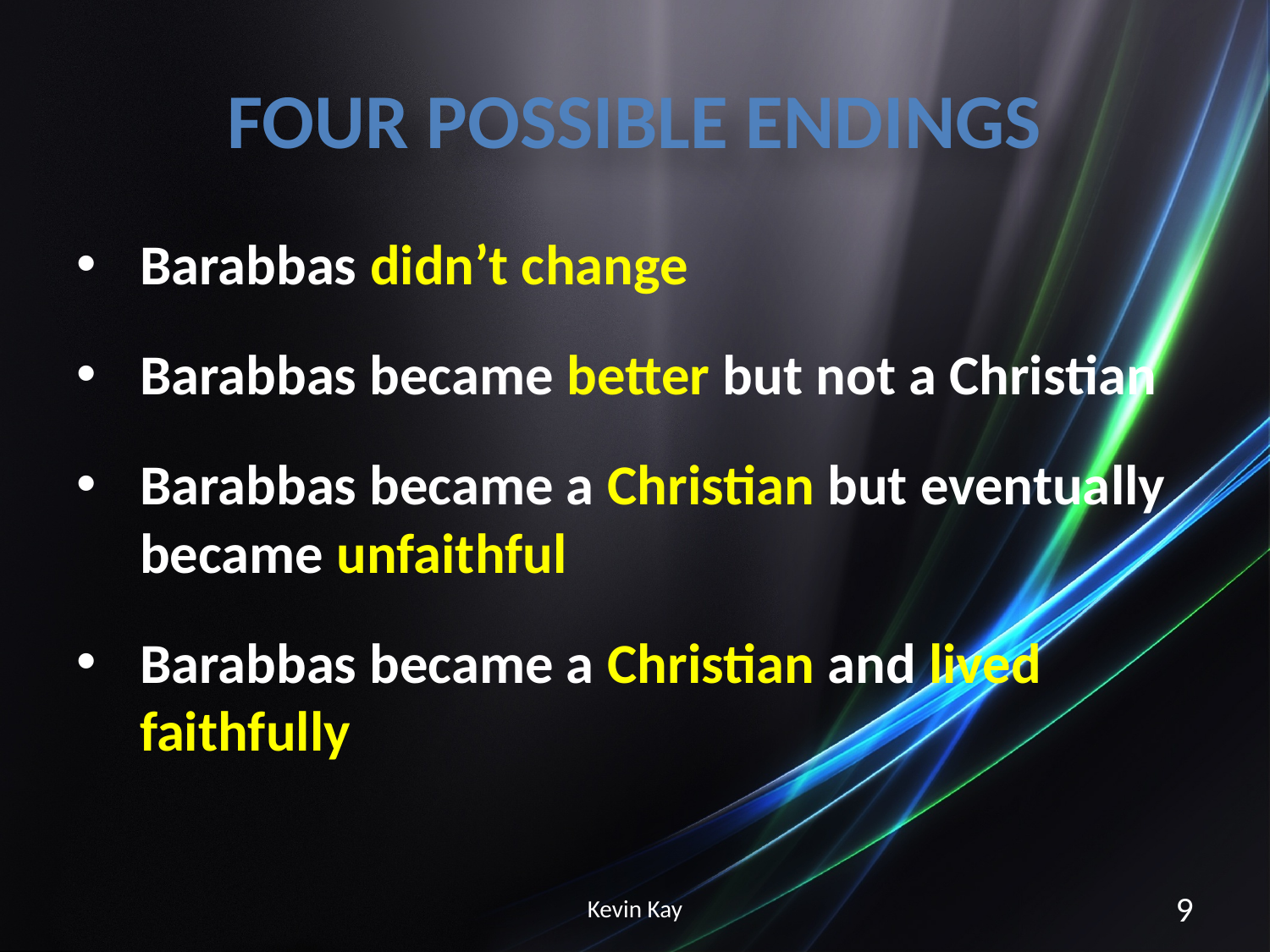

# four Possible endings
Barabbas didn’t change
Barabbas became better but not a Christian
Barabbas became a Christian but eventually became unfaithful
Barabbas became a Christian and lived faithfully
Kevin Kay
9